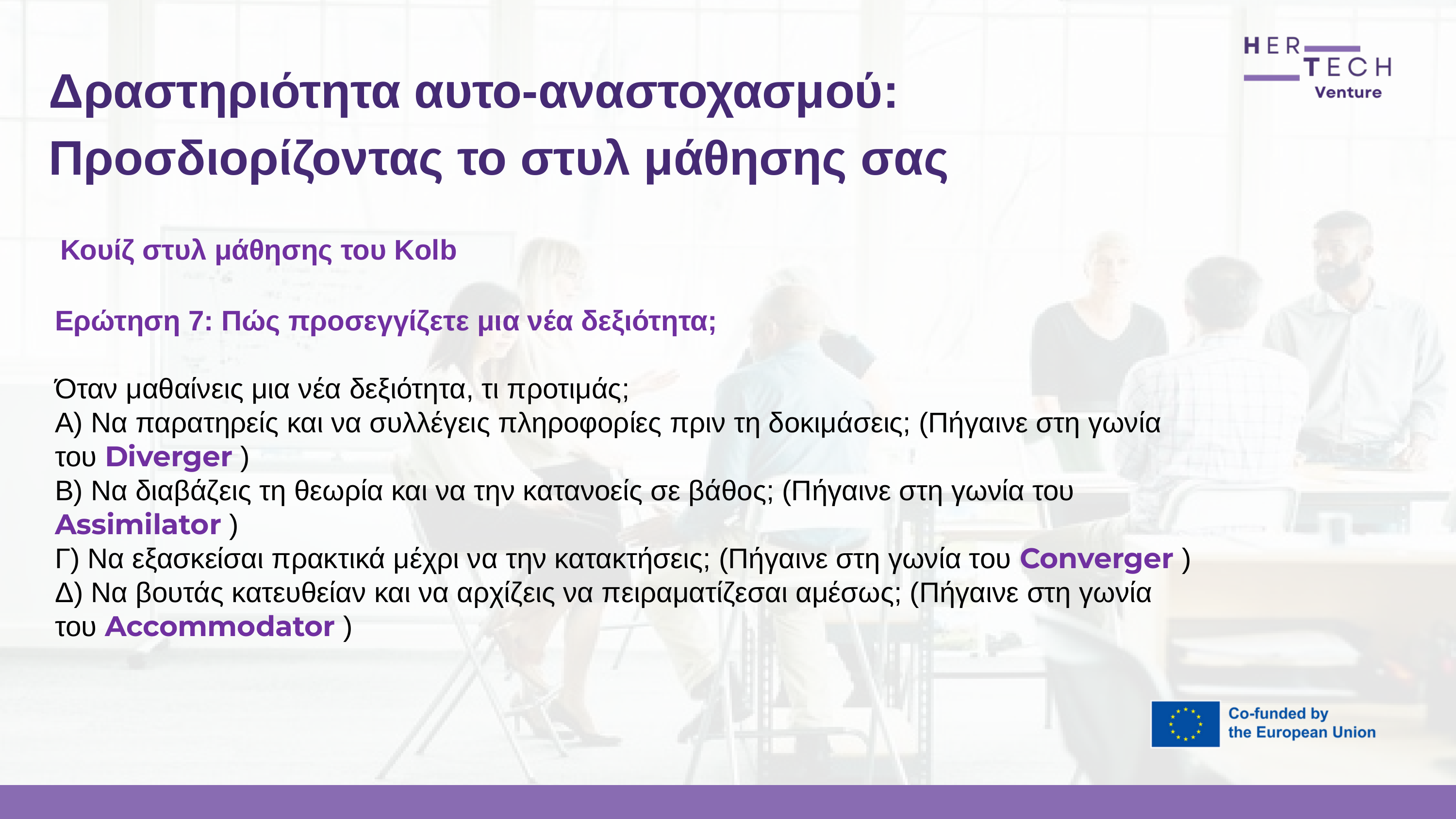

Δραστηριότητα αυτο-αναστοχασμού: Προσδιορίζοντας το στυλ μάθησης σας
Κουίζ στυλ μάθησης του Kolb
Ερώτηση 7: Πώς προσεγγίζετε μια νέα δεξιότητα;

Όταν μαθαίνεις μια νέα δεξιότητα, τι προτιμάς;
Α) Να παρατηρείς και να συλλέγεις πληροφορίες πριν τη δοκιμάσεις; (Πήγαινε στη γωνία του Diverger )
Β) Να διαβάζεις τη θεωρία και να την κατανοείς σε βάθος; (Πήγαινε στη γωνία του Assimilator )
Γ) Να εξασκείσαι πρακτικά μέχρι να την κατακτήσεις; (Πήγαινε στη γωνία του Converger )
Δ) Να βουτάς κατευθείαν και να αρχίζεις να πειραματίζεσαι αμέσως; (Πήγαινε στη γωνία του Accommodator )